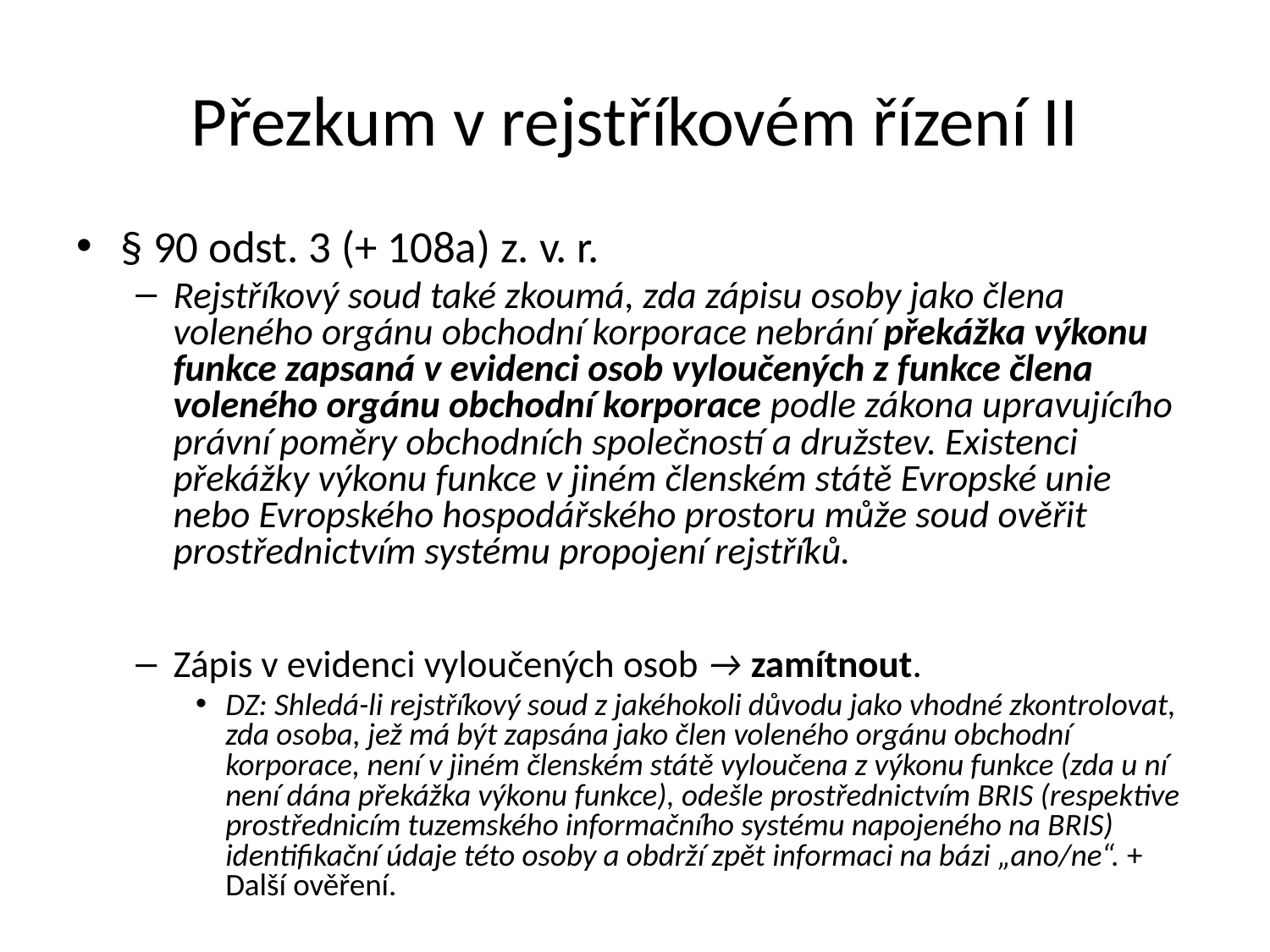

Přezkum v rejstříkovém řízení II
§ 90 odst. 3 (+ 108a) z. v. r.
Rejstříkový soud také zkoumá, zda zápisu osoby jako člena voleného orgánu obchodní korporace nebrání překážka výkonu funkce zapsaná v evidenci osob vyloučených z funkce člena voleného orgánu obchodní korporace podle zákona upravujícího právní poměry obchodních společností a družstev. Existenci překážky výkonu funkce v jiném členském státě Evropské unie nebo Evropského hospodářského prostoru může soud ověřit prostřednictvím systému propojení rejstříků.

Zápis v evidenci vyloučených osob → zamítnout.
DZ: Shledá-li rejstříkový soud z jakéhokoli důvodu jako vhodné zkontrolovat, zda osoba, jež má být zapsána jako člen voleného orgánu obchodní korporace, není v jiném členském státě vyloučena z výkonu funkce (zda u ní není dána překážka výkonu funkce), odešle prostřednictvím BRIS (respektive prostřednicím tuzemského informačního systému napojeného na BRIS) identifikační údaje této osoby a obdrží zpět informaci na bázi „ano/ne“. + Další ověření.